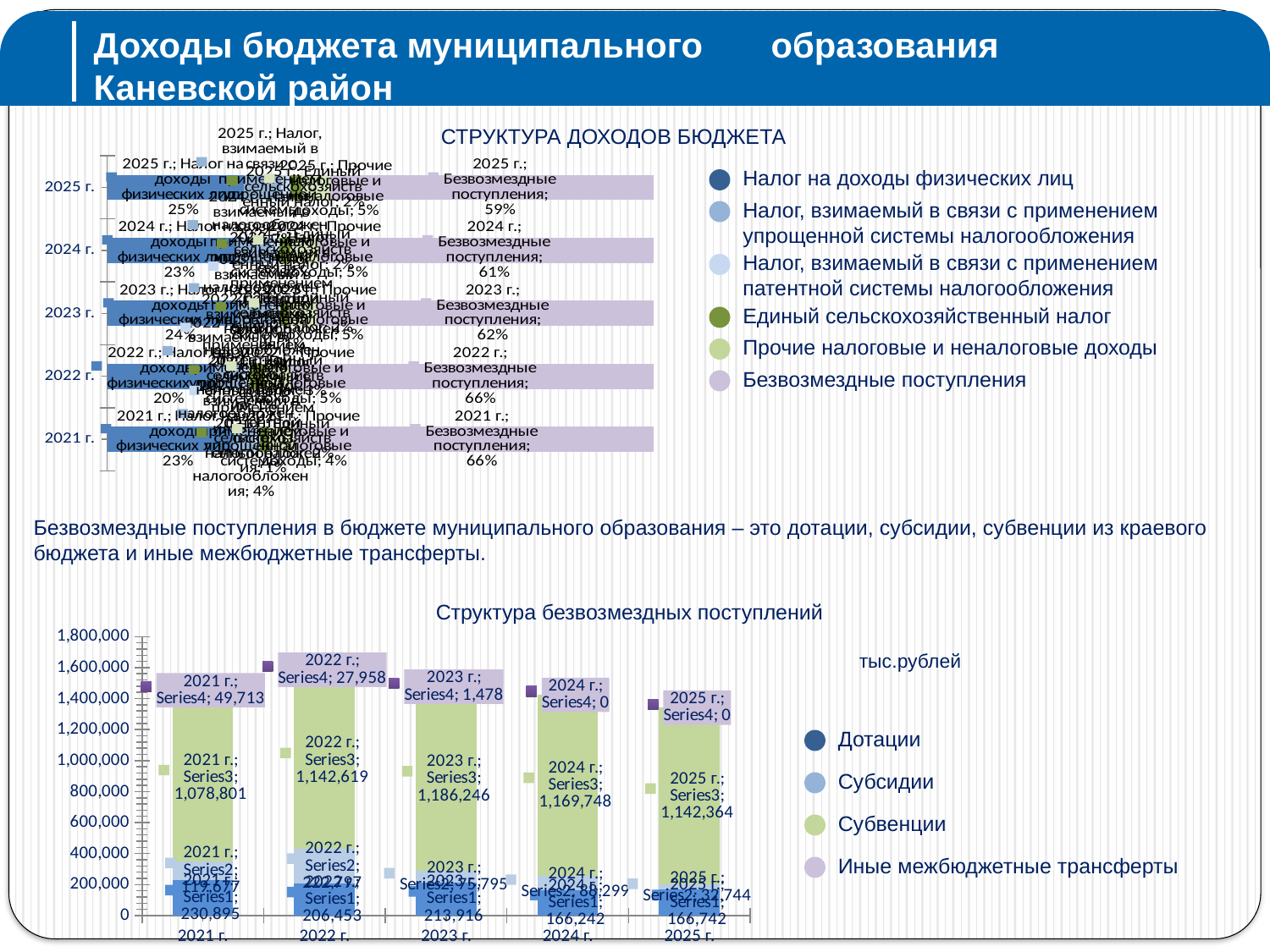

Доходы бюджета муниципального       образования
       Каневской район
СТРУКТУРА ДОХОДОВ БЮДЖЕТА

### Chart

| Category | Налог на доходы физических лиц  | Налог, взимаемый в связи с применением упрощенной системы налогообложения | Налог, взимаемый в связи с применением патентной системы налогообложения | Единый сельскохозяйственный налог | Прочие налоговые и неналоговые доходы | Безвозмездные поступления |
|---|---|---|---|---|---|---|
| 2021 г. | 0.22937657275980833 | 0.03851179138806802 | 0.011941925582811777 | 0.017117694364124504 | 0.04444419784991245 | 0.6586078180552759 |
| 2022 г. | 0.1955666702572717 | 0.05198902189839311 | 0.013242262280805 | 0.02797012006622798 | 0.04692909691847069 | 0.664302828578832 |
| 2023 г. | 0.23851900997733702 | 0.06249394304616473 | 0.014703373223862429 | 0.015548771115787032 | 0.04997928176274968 | 0.6187556208741 |
| 2024 г. | 0.2345624241243849 | 0.06546199039322534 | 0.015554514569775605 | 0.01977494128525926 | 0.05146787820535254 | 0.613178251422003 |
| 2025 г. | 0.2493912620284665 | 0.06844484879873765 | 0.01642100907696543 | 0.02048535224807633 | 0.053091094985188984 | 0.5921664328625649 |
Налог на доходы физических лиц

Налог, взимаемый в связи с применением упрощенной системы налогообложения

Налог, взимаемый в связи с применением патентной системы налогообложения

Единый сельскохозяйственный налог

Прочие налоговые и неналоговые доходы

Безвозмездные поступления

Безвозмездные поступления в бюджете муниципального образования – это дотации, субсидии, субвенции из краевого бюджета и иные межбюджетные трансферты.
Структура безвозмездных поступлений

### Chart

| Category |  |  |  |  |
|---|---|---|---|---|
| 2021 г. | 230894.8 | 119676.8 | 1078801.4000000004 | 49713.0 |
| 2022 г. | 206453.4 | 222796.8 | 1142618.5 | 27958.0 |
| 2023 г. | 213915.8 | 75794.9 | 1186245.9000000004 | 1478.0 |
| 2024 г. | 166242.0 | 88299.2 | 1169748.2 | 0.0 |
| 2025 г. | 166741.5 | 32743.7 | 1142363.7 | 0.0 |
тыс.рублей
Дотации

Субсидии

Субвенции

Иные межбюджетные трансферты